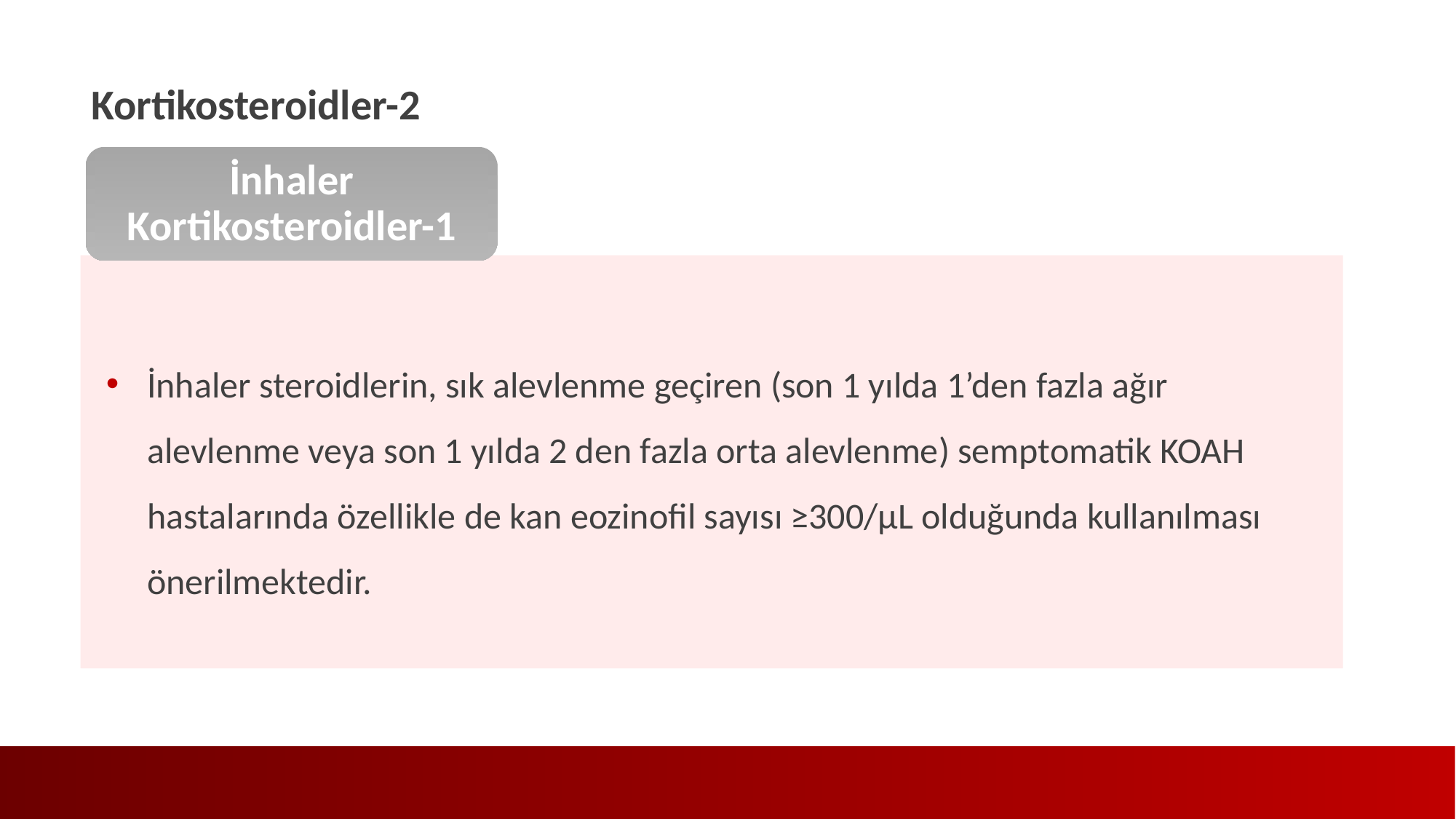

Kortikosteroidler-2

İnhaler Kortikosteroidler-1

İnhaler steroidlerin, sık alevlenme geçiren (son 1 yılda 1’den fazla ağır alevlenme veya son 1 yılda 2 den fazla orta alevlenme) semptomatik KOAH hastalarında özellikle de kan eozinofil sayısı ≥300/µL olduğunda kullanılması önerilmektedir.